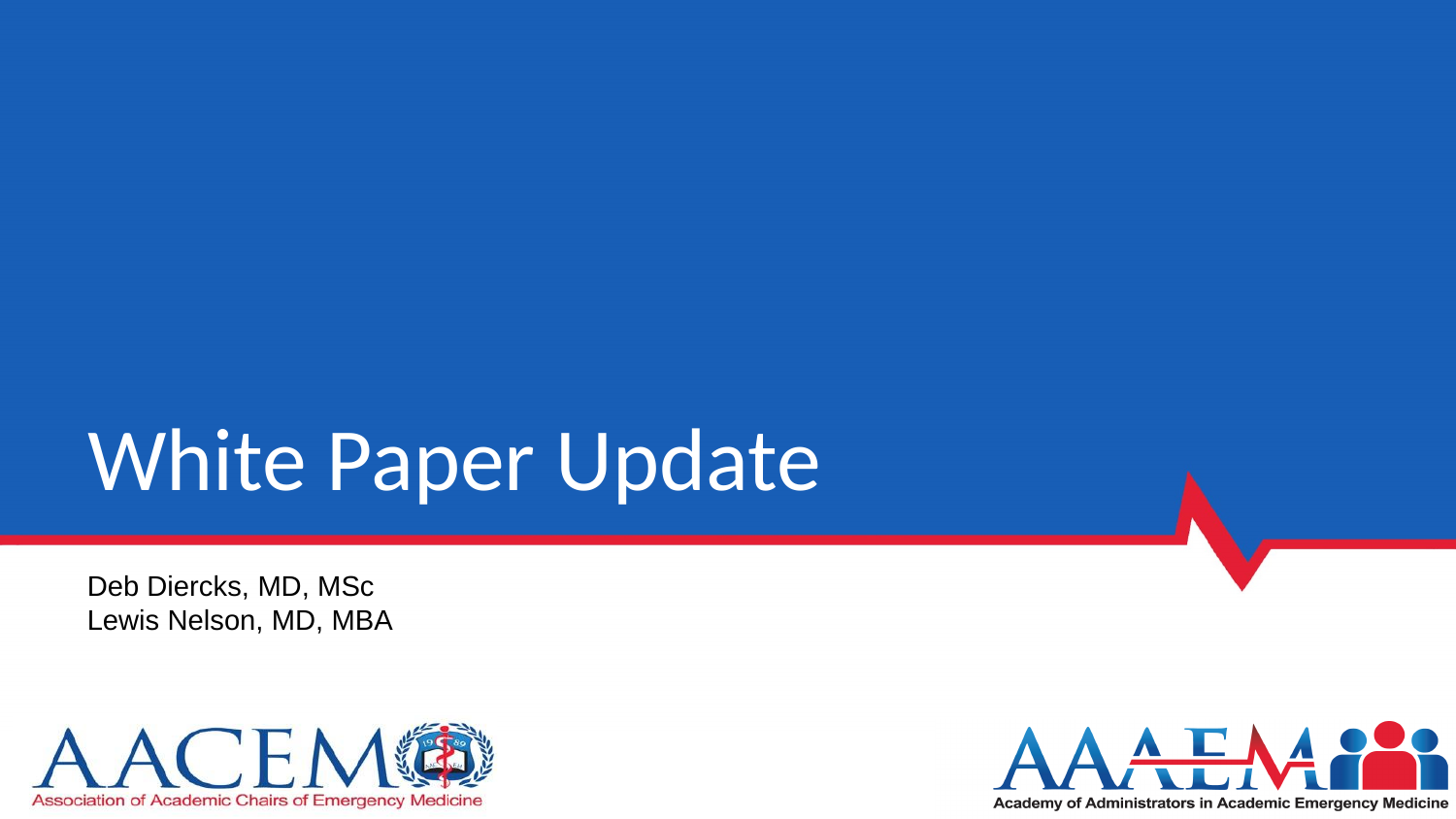

# White Paper Update
Deb Diercks, MD, MSc
Lewis Nelson, MD, MBA